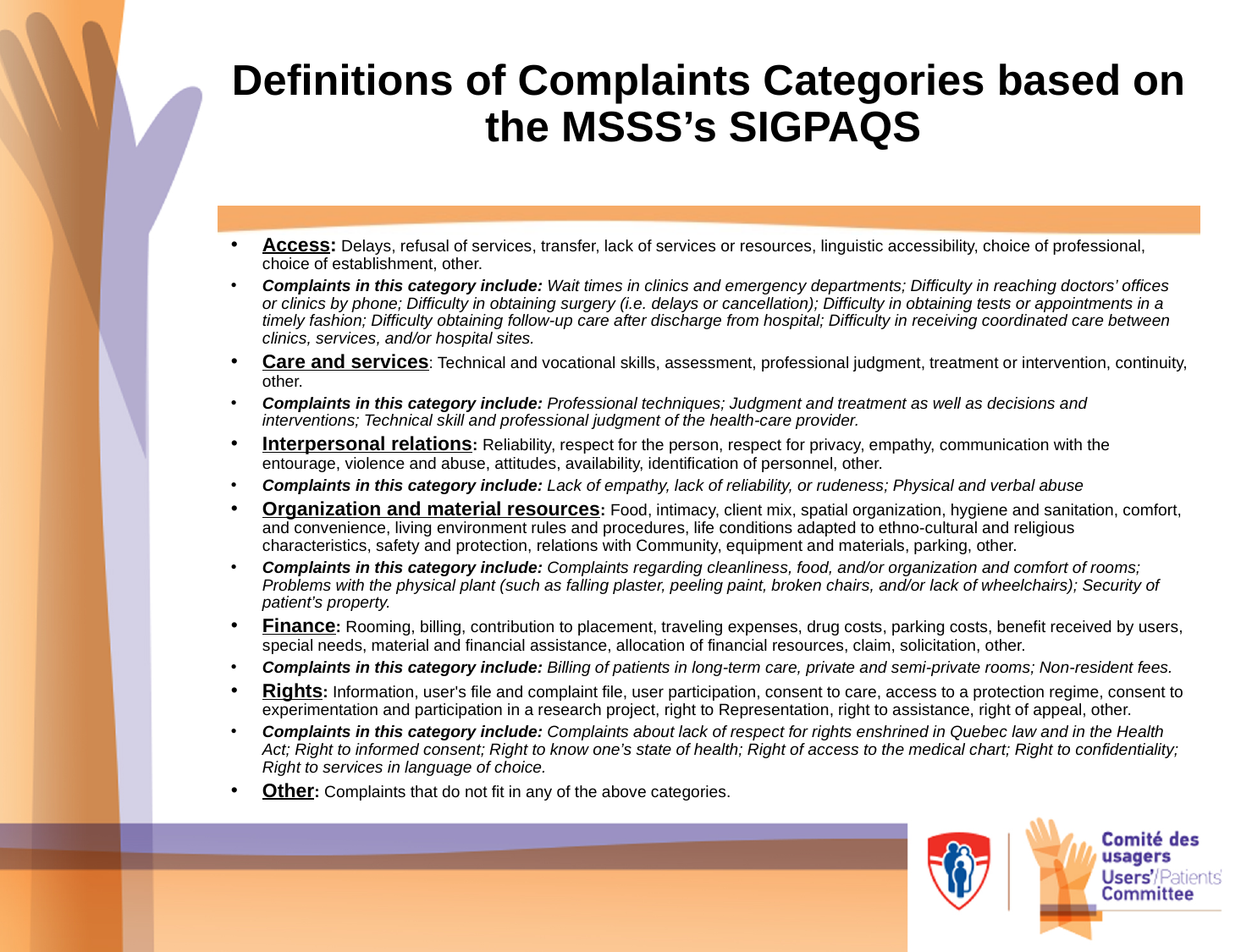

# Definitions of Complaints Categories based on the MSSS’s SIGPAQS

Access: Delays, refusal of services, transfer, lack of services or resources, linguistic accessibility, choice of professional, choice of establishment, other.
Complaints in this category include: Wait times in clinics and emergency departments; Difficulty in reaching doctors’ offices or clinics by phone; Difficulty in obtaining surgery (i.e. delays or cancellation); Difficulty in obtaining tests or appointments in a timely fashion; Difficulty obtaining follow-up care after discharge from hospital; Difficulty in receiving coordinated care between clinics, services, and/or hospital sites.
Care and services: Technical and vocational skills, assessment, professional judgment, treatment or intervention, continuity, other.
Complaints in this category include: Professional techniques; Judgment and treatment as well as decisions and interventions; Technical skill and professional judgment of the health-care provider.
Interpersonal relations: Reliability, respect for the person, respect for privacy, empathy, communication with the entourage, violence and abuse, attitudes, availability, identification of personnel, other.
Complaints in this category include: Lack of empathy, lack of reliability, or rudeness; Physical and verbal abuse
Organization and material resources: Food, intimacy, client mix, spatial organization, hygiene and sanitation, comfort, and convenience, living environment rules and procedures, life conditions adapted to ethno-cultural and religious characteristics, safety and protection, relations with Community, equipment and materials, parking, other.
Complaints in this category include: Complaints regarding cleanliness, food, and/or organization and comfort of rooms; Problems with the physical plant (such as falling plaster, peeling paint, broken chairs, and/or lack of wheelchairs); Security of patient’s property.
Finance: Rooming, billing, contribution to placement, traveling expenses, drug costs, parking costs, benefit received by users, special needs, material and financial assistance, allocation of financial resources, claim, solicitation, other.
Complaints in this category include: Billing of patients in long-term care, private and semi-private rooms; Non-resident fees.
Rights: Information, user's file and complaint file, user participation, consent to care, access to a protection regime, consent to experimentation and participation in a research project, right to Representation, right to assistance, right of appeal, other.
Complaints in this category include: Complaints about lack of respect for rights enshrined in Quebec law and in the Health Act; Right to informed consent; Right to know one’s state of health; Right of access to the medical chart; Right to confidentiality; Right to services in language of choice.
Other: Complaints that do not fit in any of the above categories.